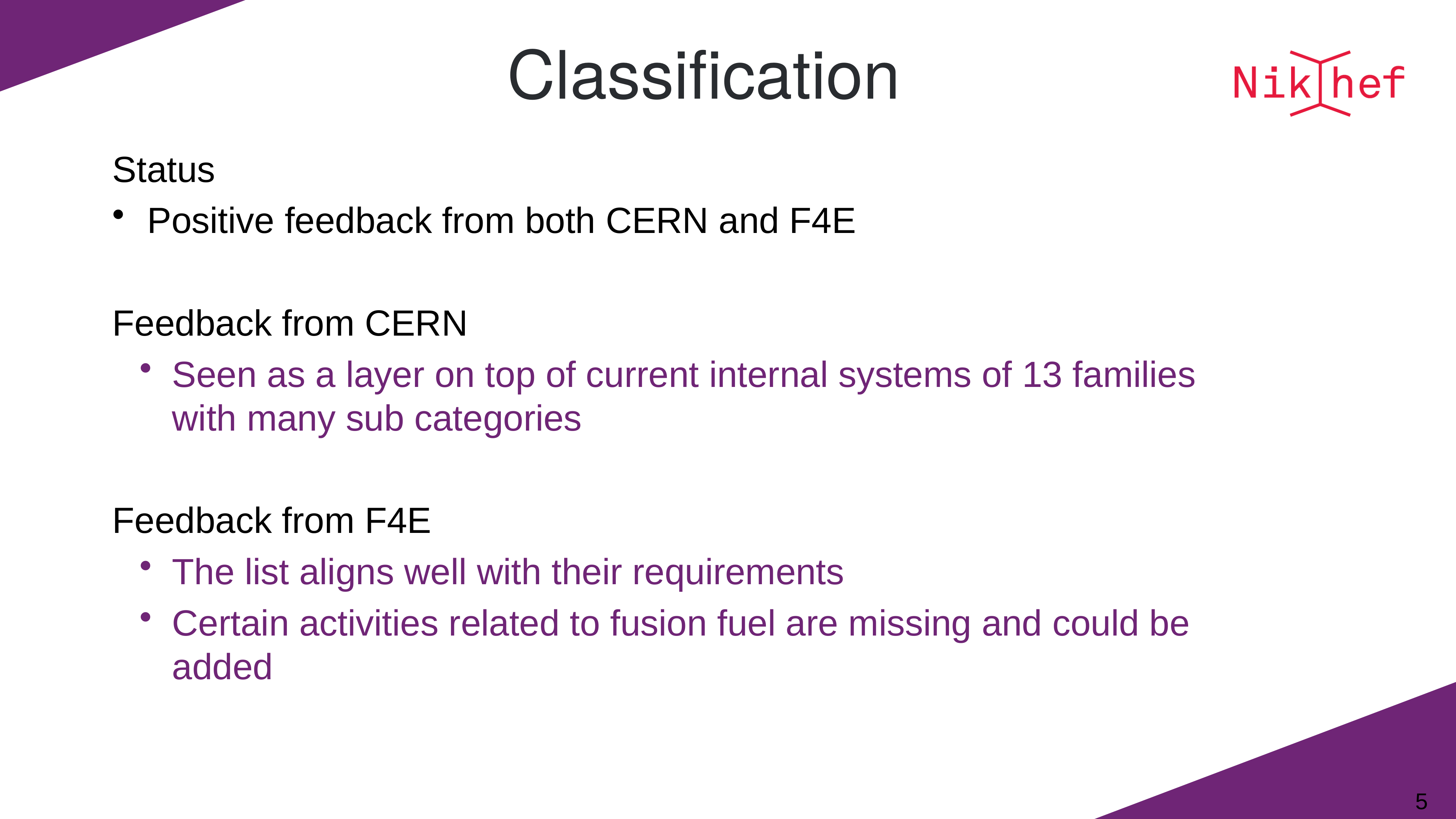

# Classification
Status
Positive feedback from both CERN and F4E

Feedback from CERN
Seen as a layer on top of current internal systems of 13 families with many sub categories

Feedback from F4E
The list aligns well with their requirements
Certain activities related to fusion fuel are missing and could be added

5